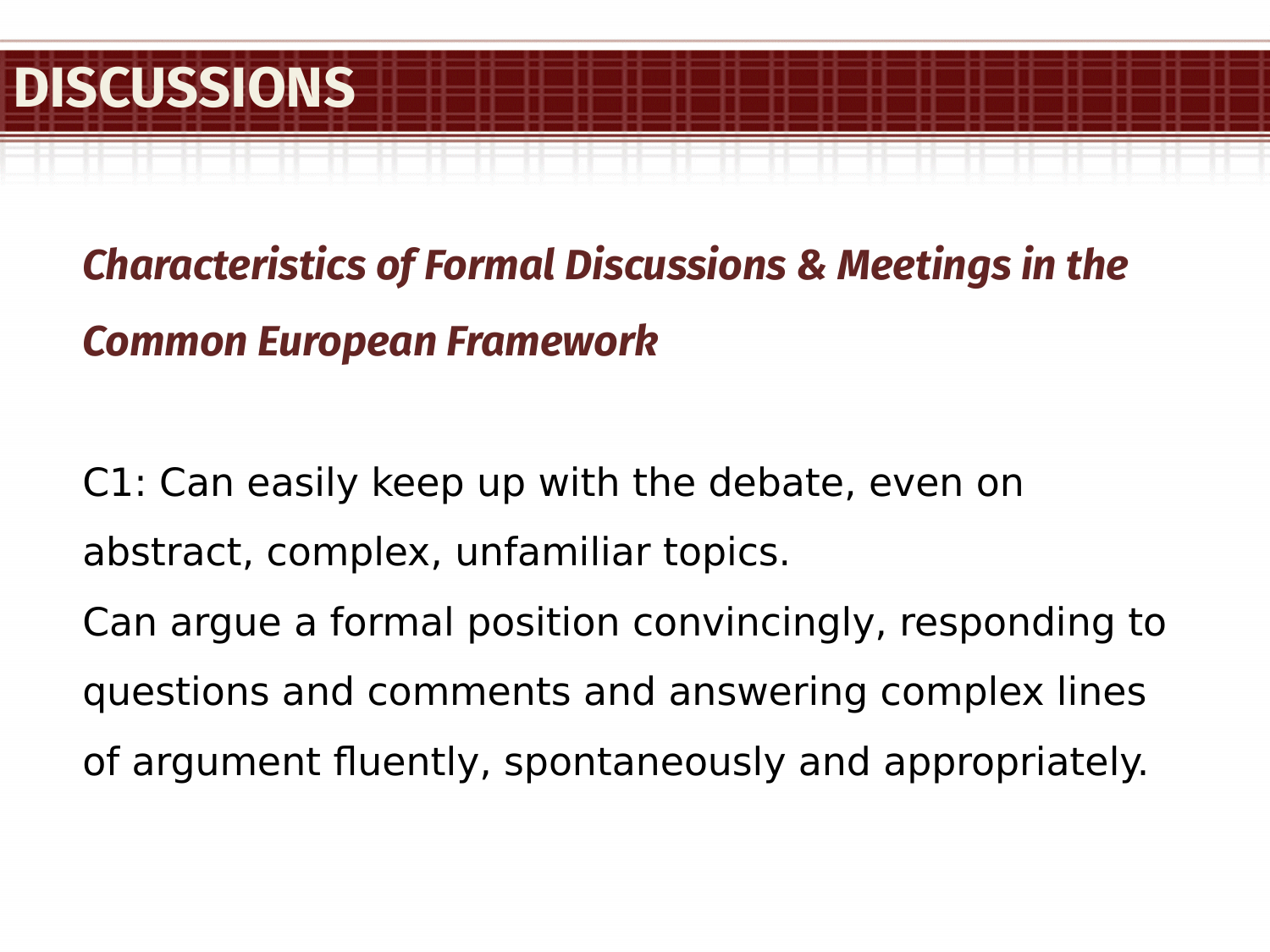

# Discussions
Characteristics of Formal Discussions & Meetings in the Common European Framework

C1: Can easily keep up with the debate, even on abstract, complex, unfamiliar topics.
Can argue a formal position convincingly, responding to questions and comments and answering complex lines of argument fluently, spontaneously and appropriately.